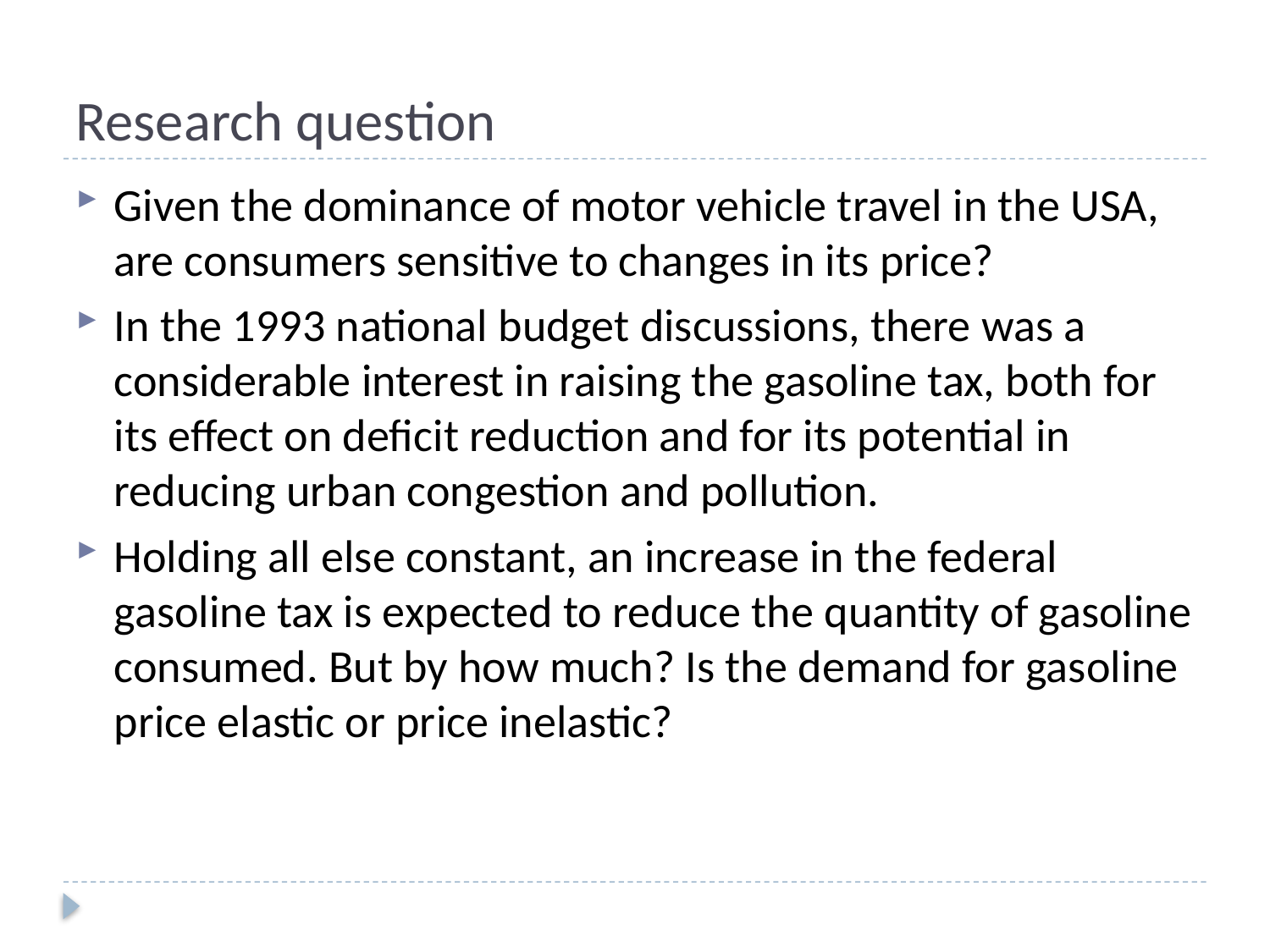

# Research question
Given the dominance of motor vehicle travel in the USA, are consumers sensitive to changes in its price?
In the 1993 national budget discussions, there was a considerable interest in raising the gasoline tax, both for its effect on deficit reduction and for its potential in reducing urban congestion and pollution.
Holding all else constant, an increase in the federal gasoline tax is expected to reduce the quantity of gasoline consumed. But by how much? Is the demand for gasoline price elastic or price inelastic?